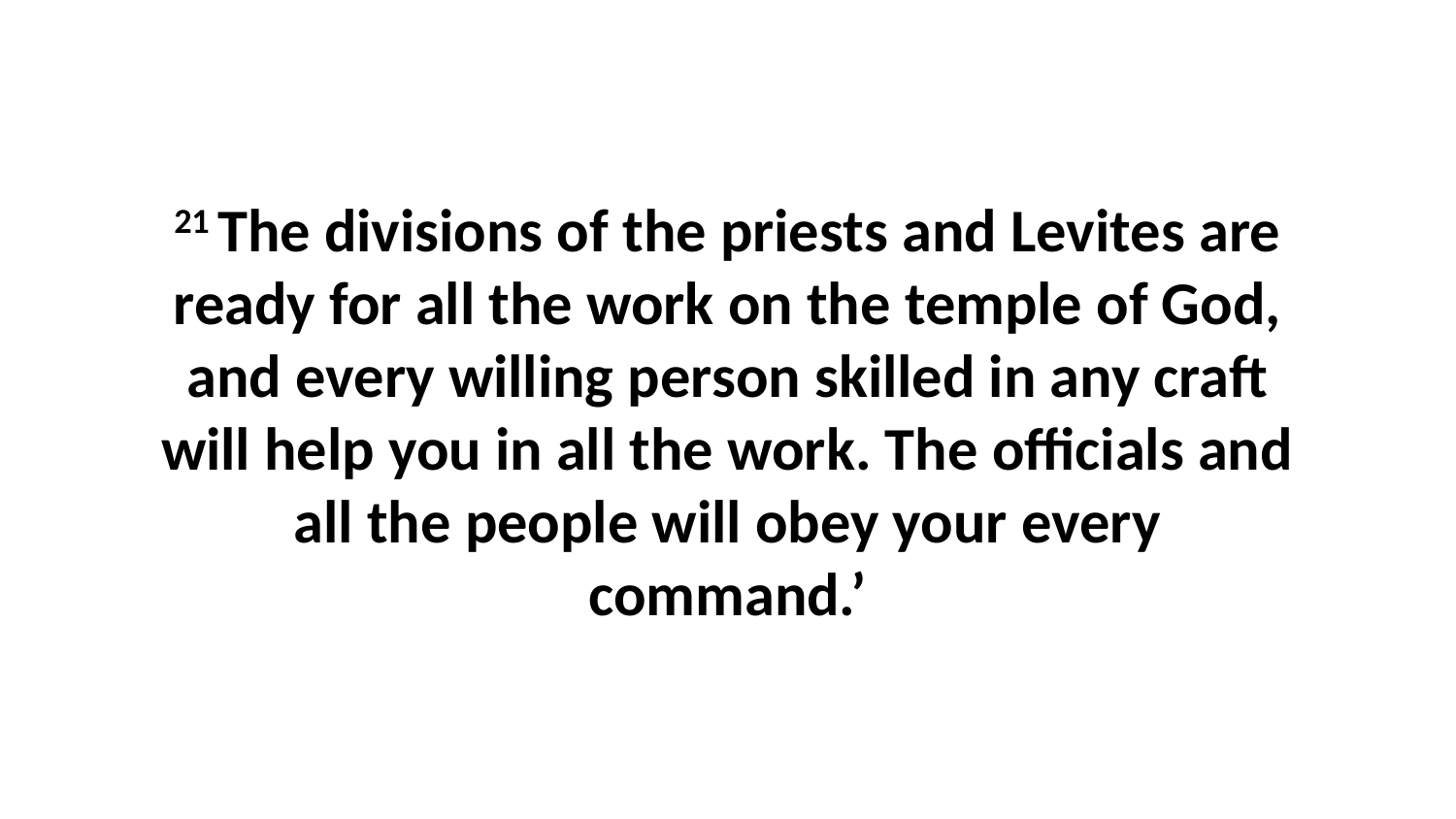

21 The divisions of the priests and Levites are ready for all the work on the temple of God, and every willing person skilled in any craft will help you in all the work. The officials and all the people will obey your every command.’